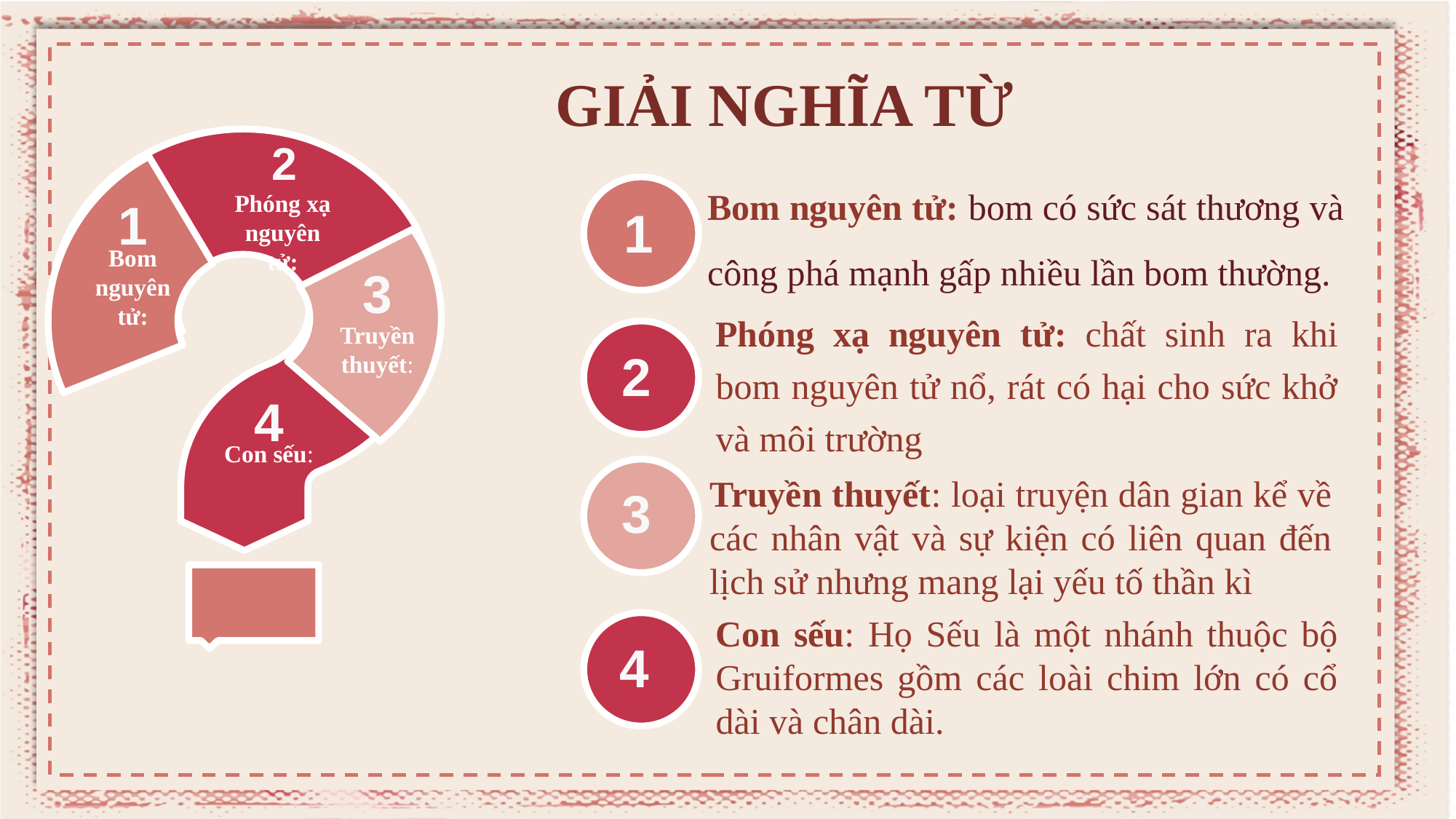

GIẢI NGHĨA TỪ

2
Phóng xạ nguyên tử:

Bom nguyên tử: bom có sức sát thương và công phá mạnh gấp nhiều lần bom thường.

1
1
Bom nguyên tử:

3
Truyền thuyết:
Phóng xạ nguyên tử: chất sinh ra khi bom nguyên tử nổ, rát có hại cho sức khở và môi trường

2
4
Con sếu:

3
Truyền thuyết: loại truyện dân gian kể về các nhân vật và sự kiện có liên quan đến lịch sử nhưng mang lại yếu tố thần kì

Con sếu: Họ Sếu là một nhánh thuộc bộ Gruiformes gồm các loài chim lớn có cổ dài và chân dài.

4